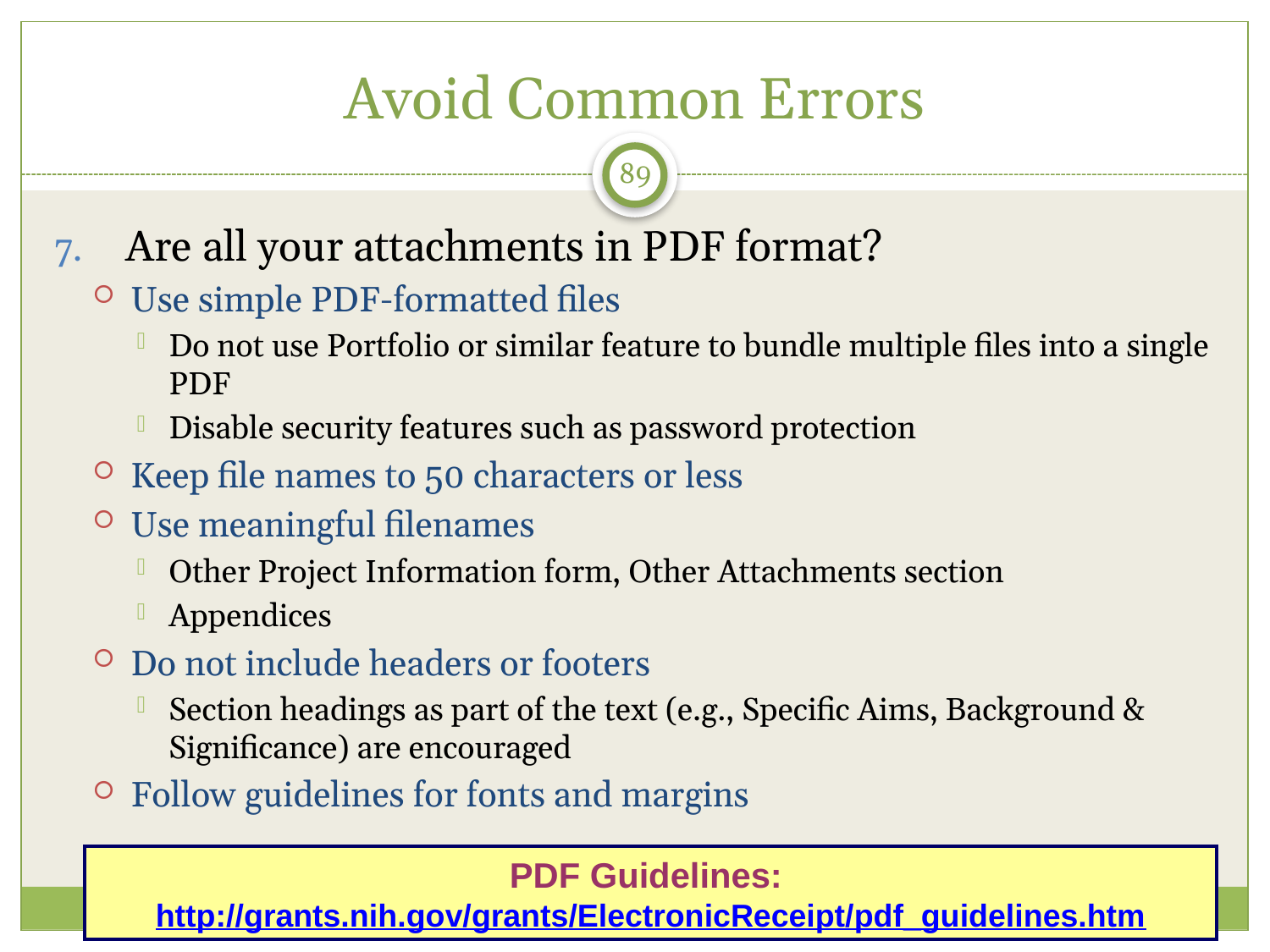

# Avoid Common Errors
89
Are all your attachments in PDF format?
Use simple PDF-formatted files
Do not use Portfolio or similar feature to bundle multiple files into a single PDF
Disable security features such as password protection
Keep file names to 50 characters or less
Use meaningful filenames
Other Project Information form, Other Attachments section
Appendices
Do not include headers or footers
Section headings as part of the text (e.g., Specific Aims, Background & Significance) are encouraged
Follow guidelines for fonts and margins
PDF Guidelines: http://grants.nih.gov/grants/ElectronicReceipt/pdf_guidelines.htm